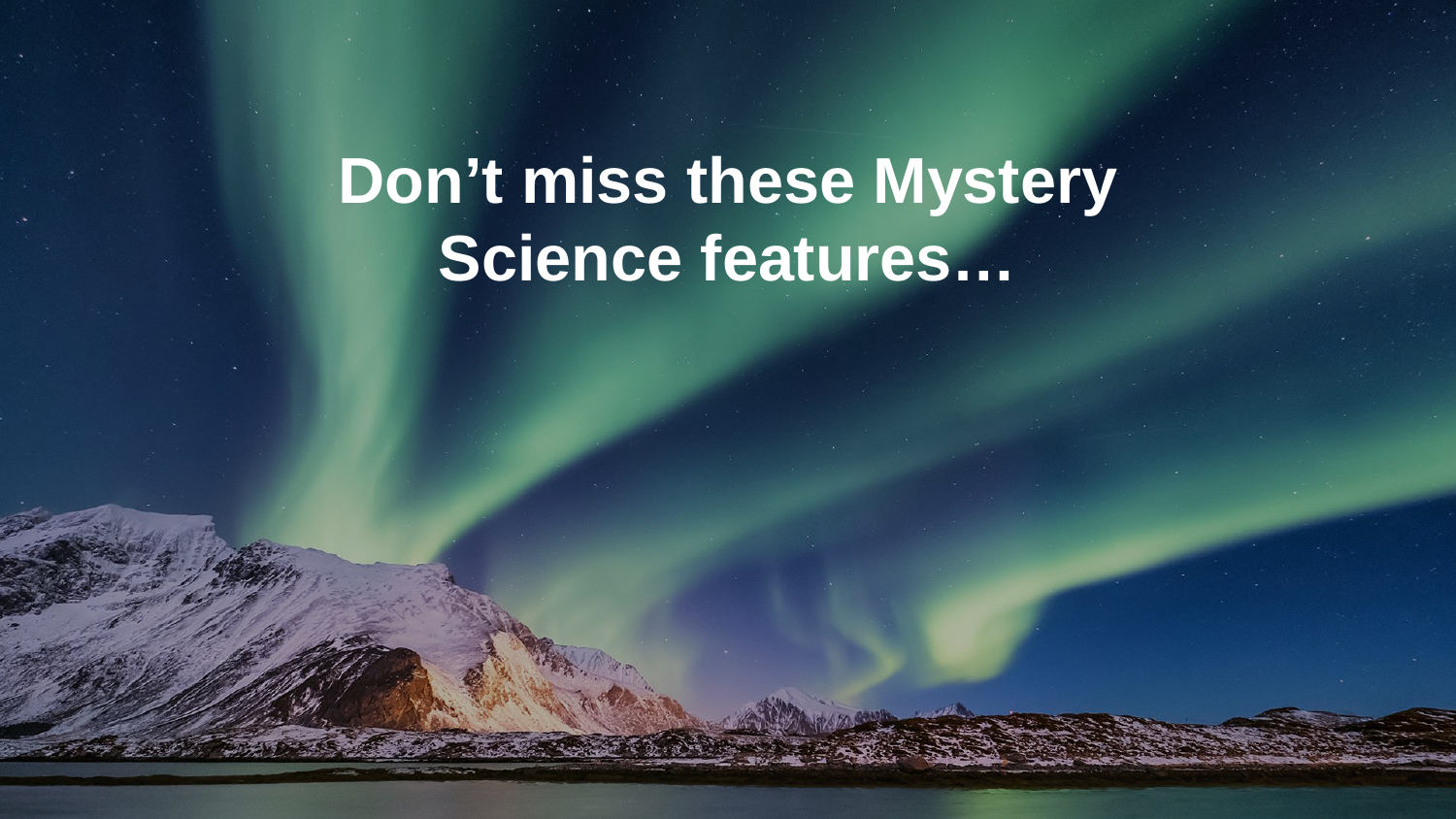

# Don’t miss these Mystery Science features…